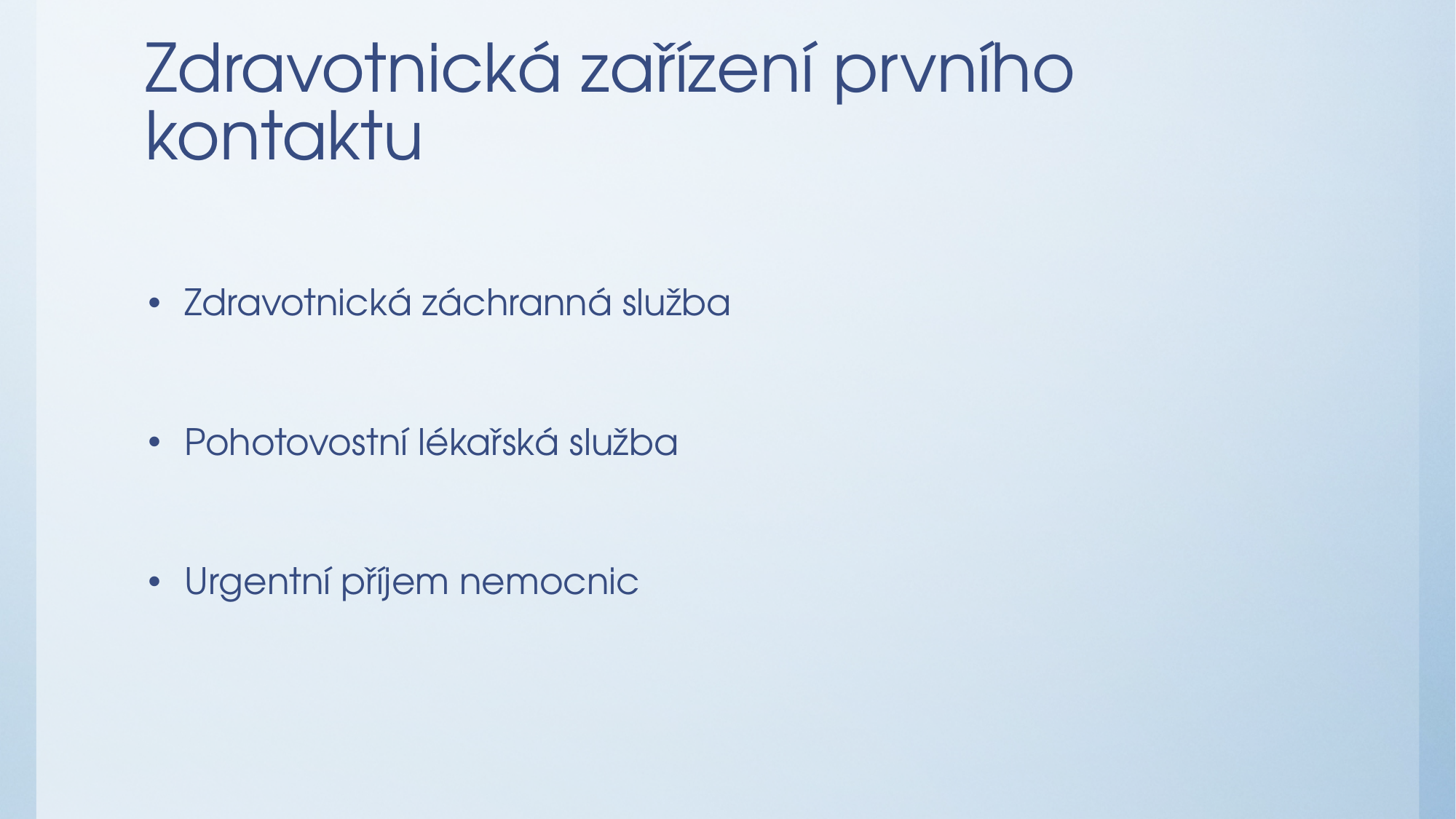

# Zdravotnická zařízení prvního kontaktu

Zdravotnická záchranná služba

Pohotovostní lékařská služba

Urgentní příjem nemocnic